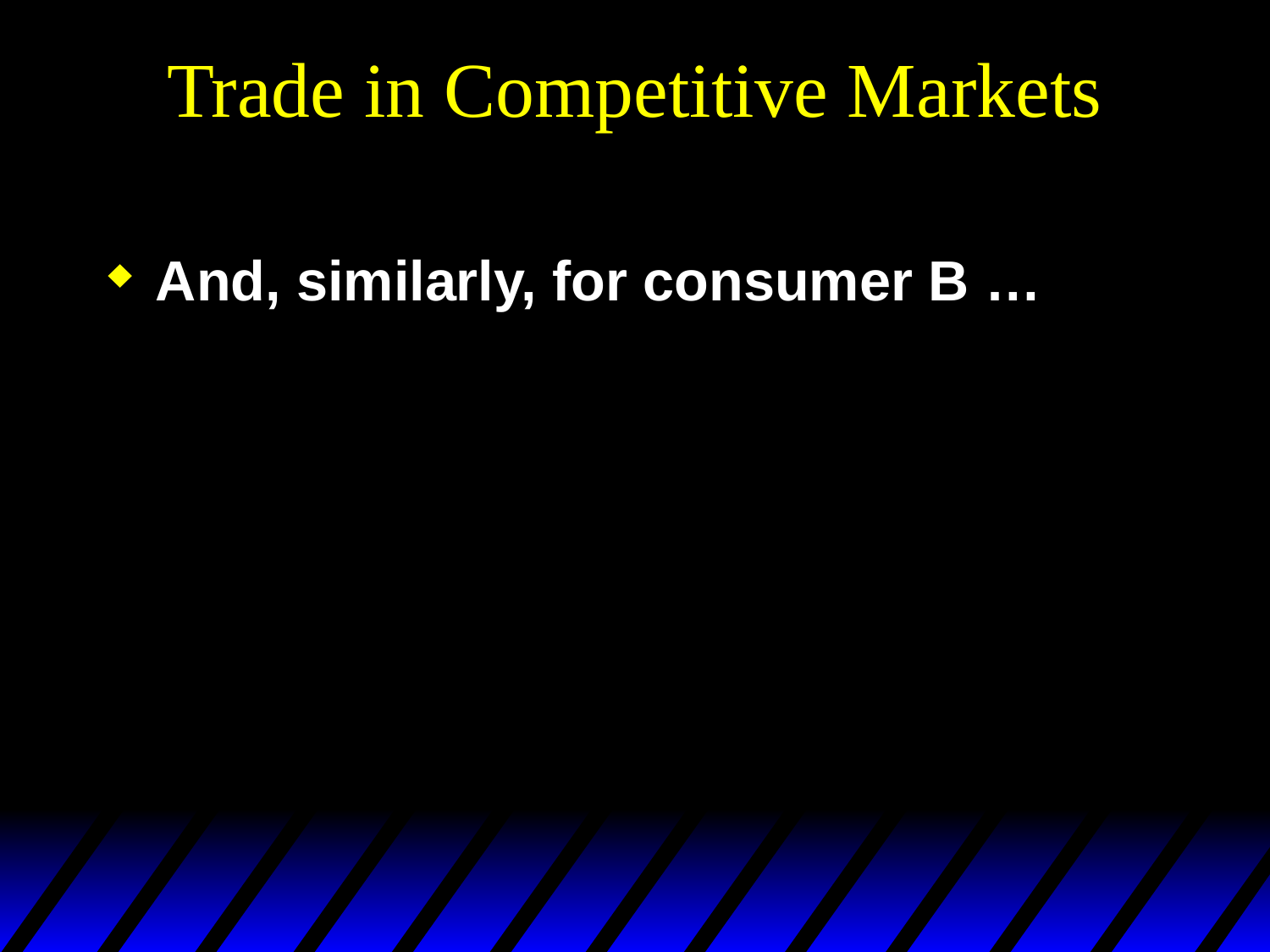

# Trade in Competitive Markets
And, similarly, for consumer B …